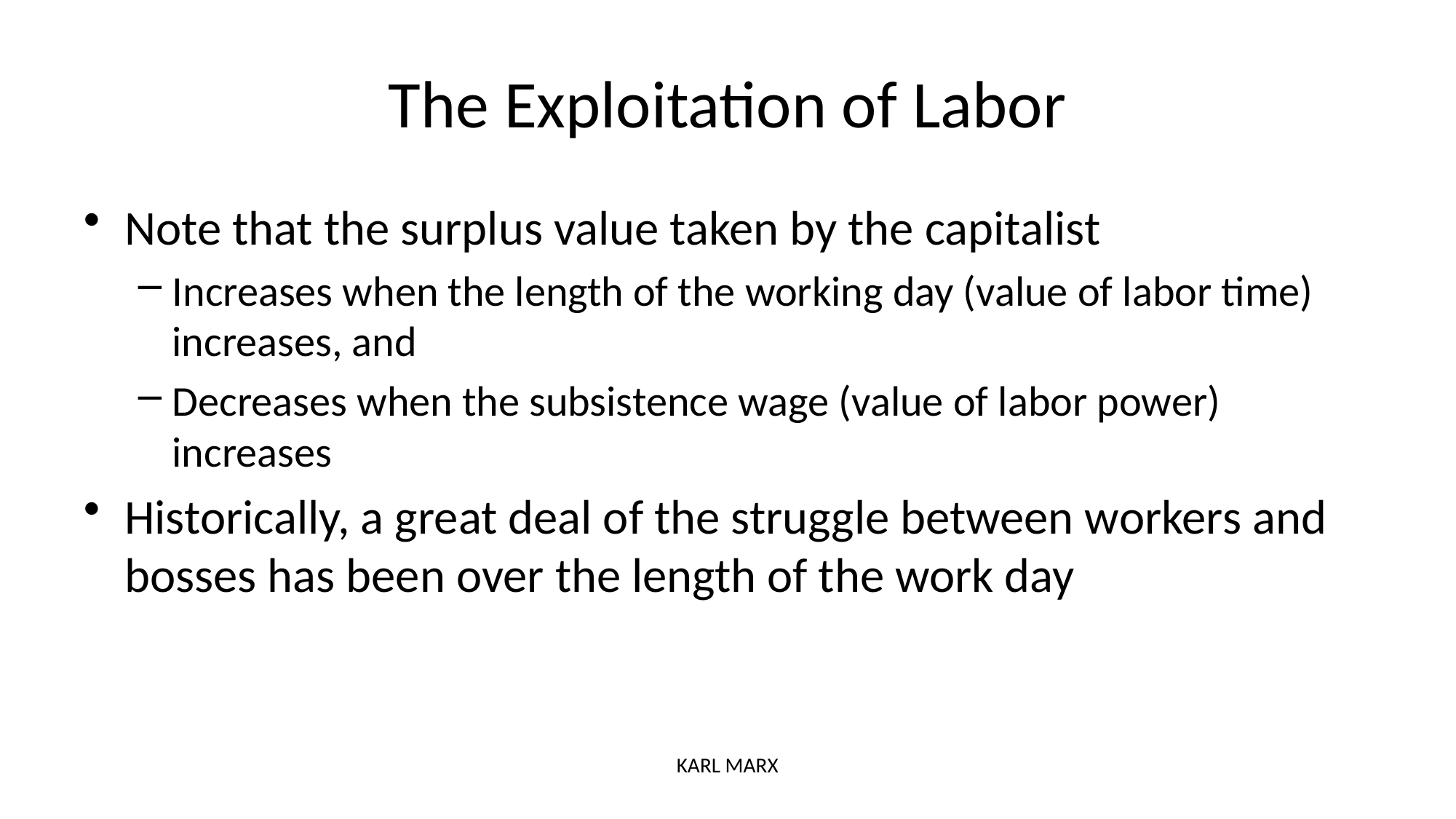

# The Exploitation of Labor
Note that the surplus value taken by the capitalist
Increases when the length of the working day (value of labor time) increases, and
Decreases when the subsistence wage (value of labor power) increases
Historically, a great deal of the struggle between workers and bosses has been over the length of the work day
KARL MARX